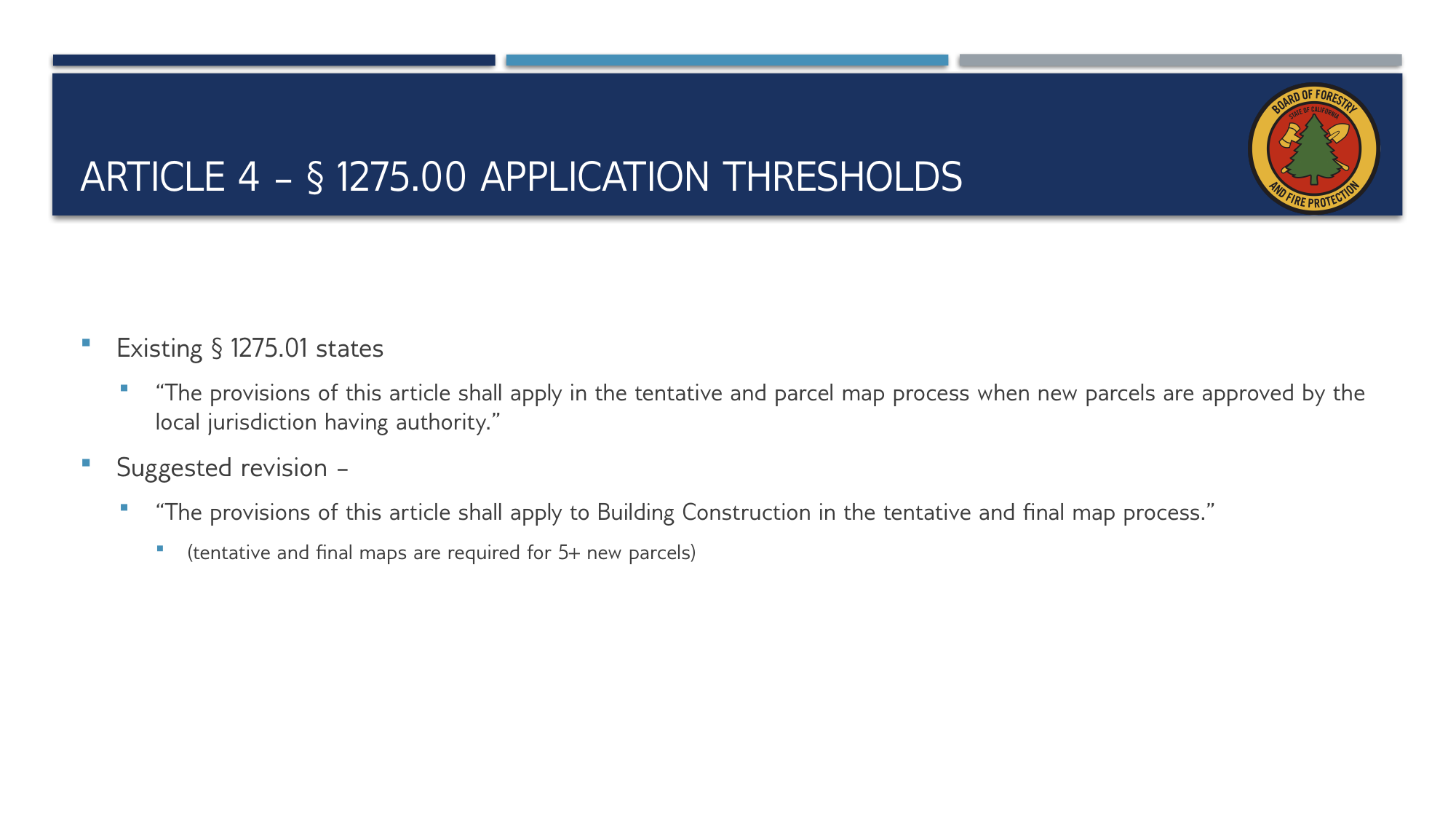

# Article 4 – § 1275.00 Application Thresholds
Existing § 1275.01 states
“The provisions of this article shall apply in the tentative and parcel map process when new parcels are approved by the local jurisdiction having authority.”
Suggested revision –
“The provisions of this article shall apply to Building Construction in the tentative and final map process.”
(tentative and final maps are required for 5+ new parcels)